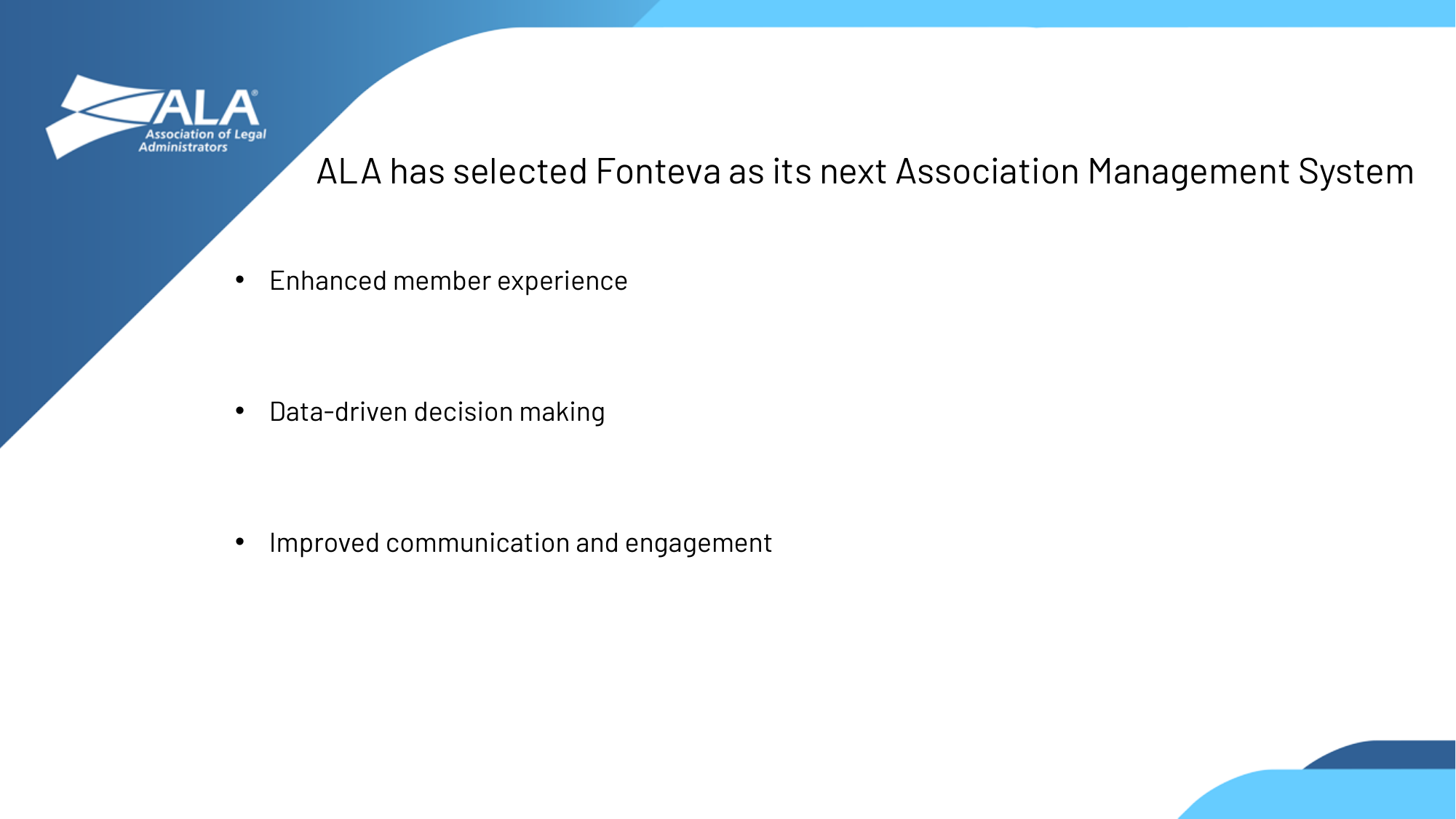

ALA has selected Fonteva as its next Association Management System
Enhanced member experience

Data-driven decision making

Improved communication and engagement